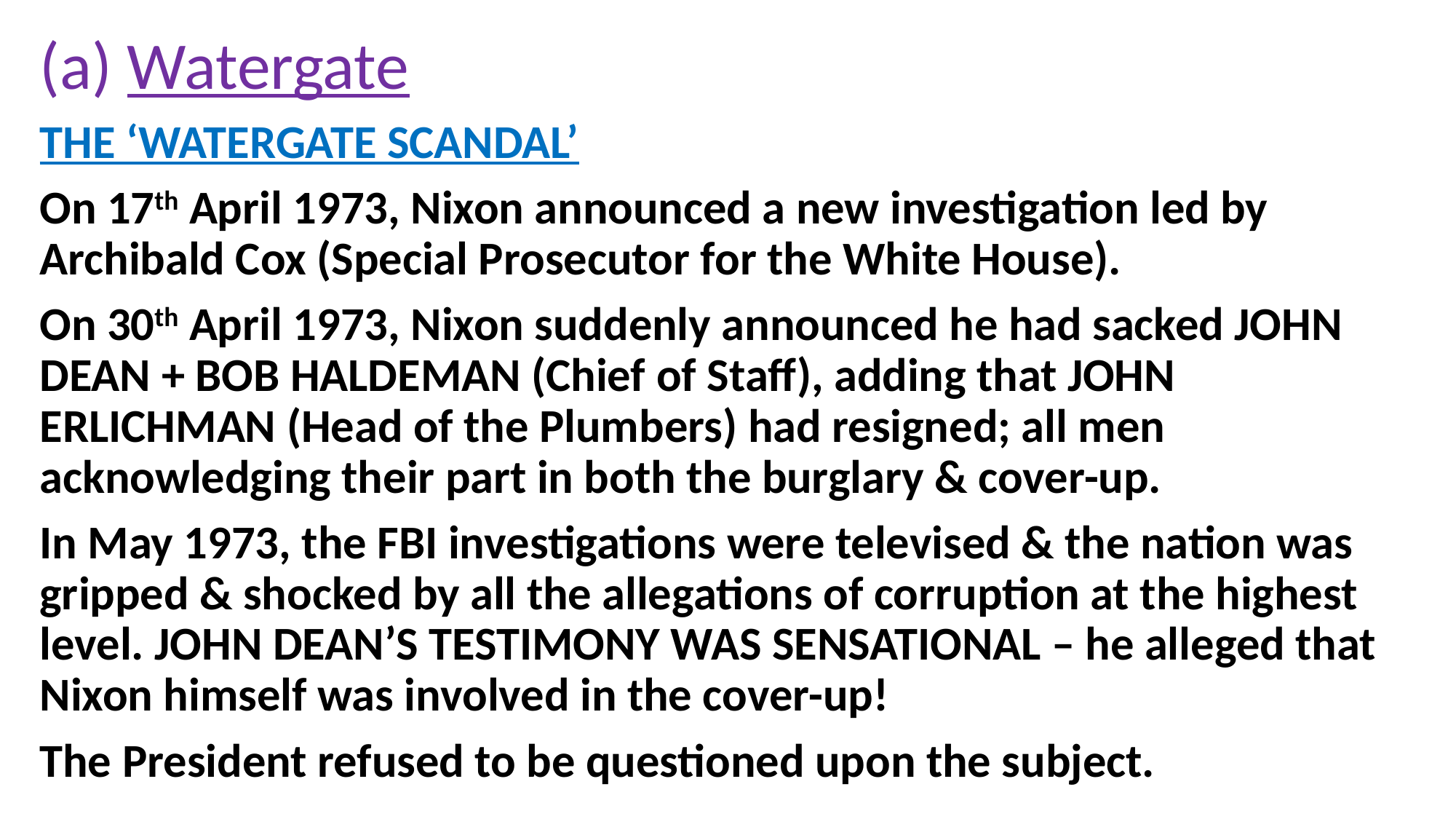

# (a) Watergate
THE ‘WATERGATE SCANDAL’
On 17th April 1973, Nixon announced a new investigation led by Archibald Cox (Special Prosecutor for the White House).
On 30th April 1973, Nixon suddenly announced he had sacked JOHN DEAN + BOB HALDEMAN (Chief of Staff), adding that JOHN ERLICHMAN (Head of the Plumbers) had resigned; all men acknowledging their part in both the burglary & cover-up.
In May 1973, the FBI investigations were televised & the nation was gripped & shocked by all the allegations of corruption at the highest level. JOHN DEAN’S TESTIMONY WAS SENSATIONAL – he alleged that Nixon himself was involved in the cover-up!
The President refused to be questioned upon the subject.